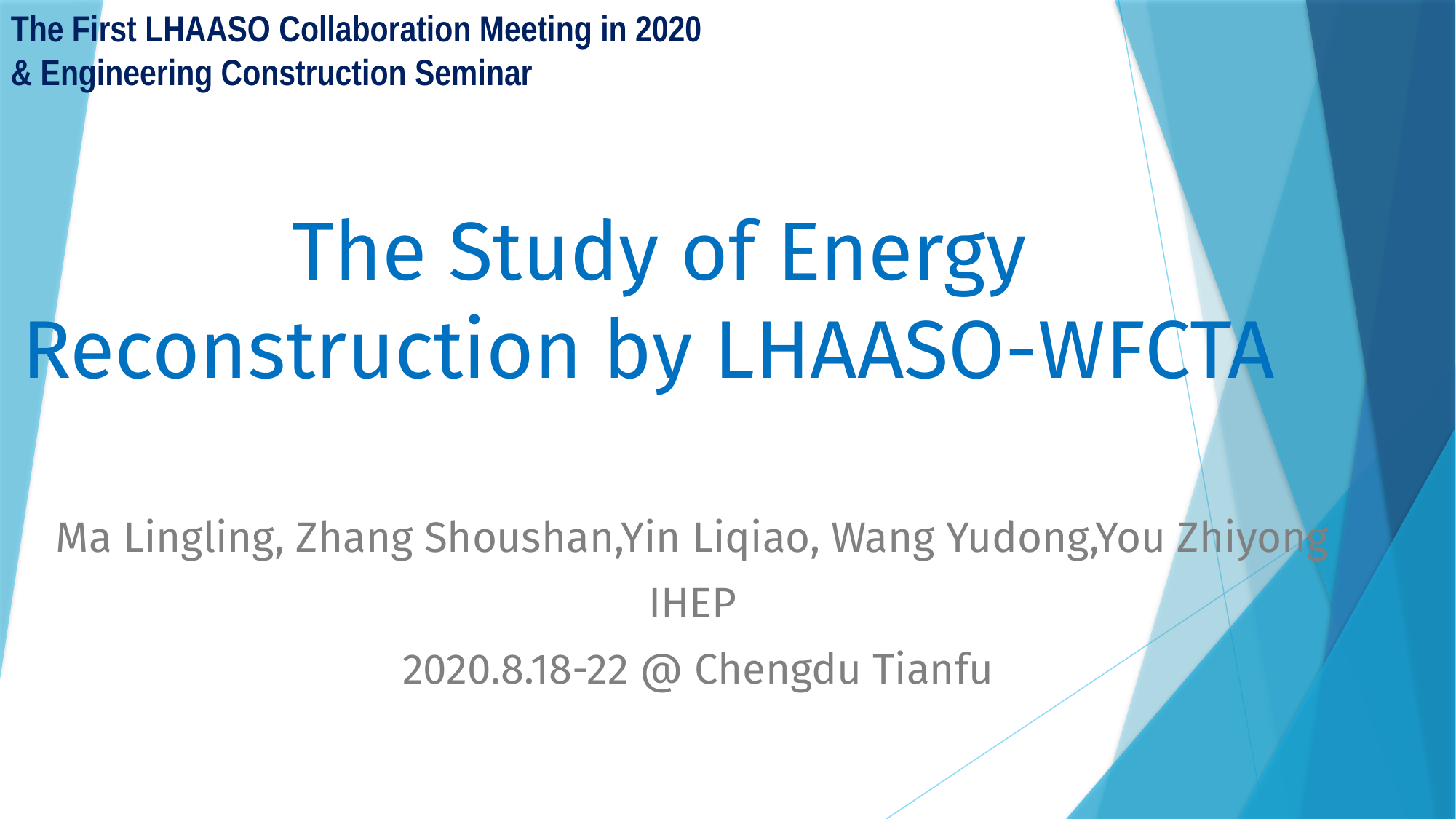

The First LHAASO Collaboration Meeting in 2020 & Engineering Construction Seminar
# The Study of Energy Reconstruction by LHAASO-WFCTA
Ma Lingling, Zhang Shoushan,Yin Liqiao, Wang Yudong,You Zhiyong
IHEP
 2020.8.18-22 @ Chengdu Tianfu